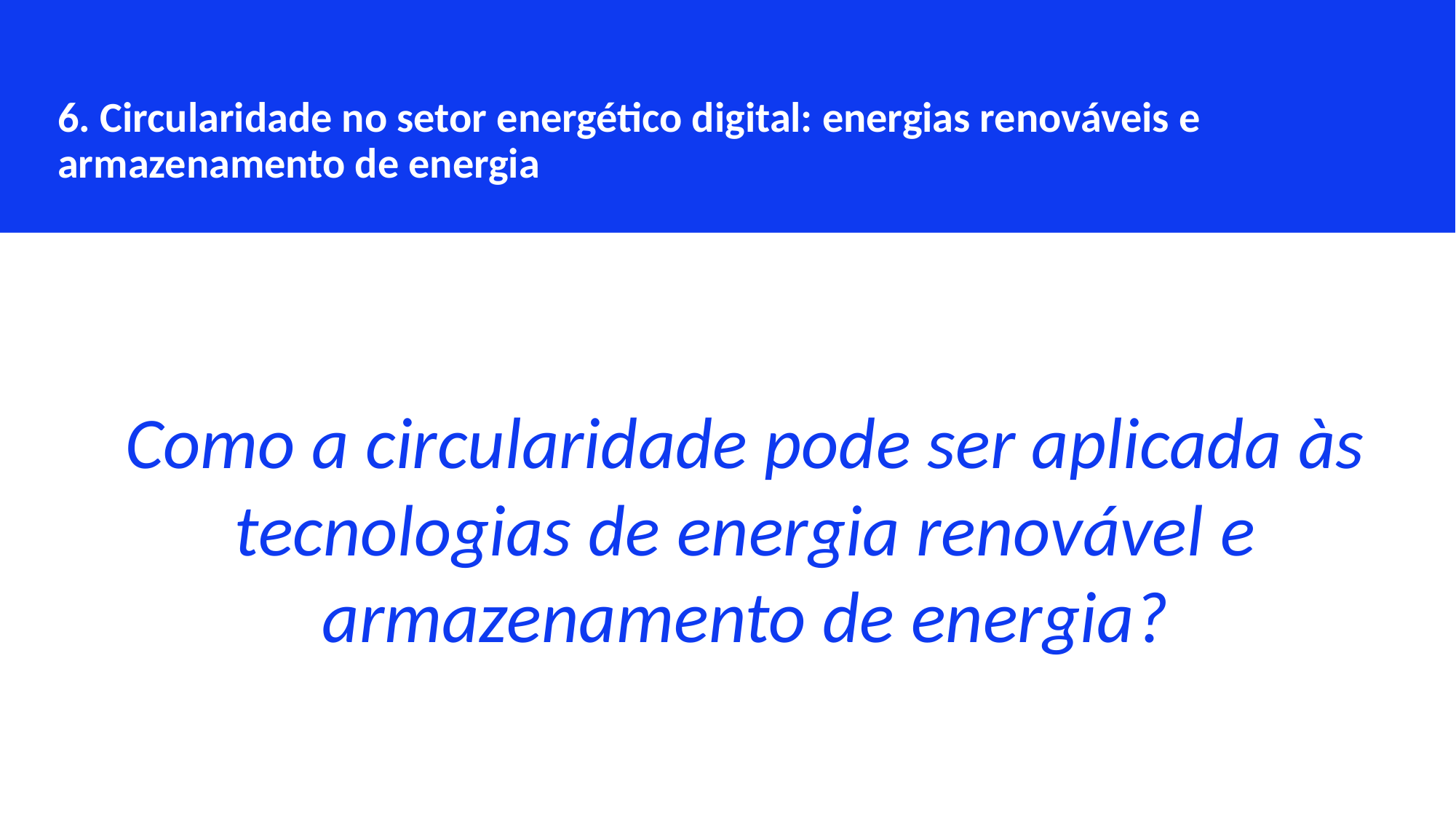

6. Circularidade no setor energético digital: energias renováveis e armazenamento de energia

Como a circularidade pode ser aplicada às tecnologias de energia renovável e armazenamento de energia?